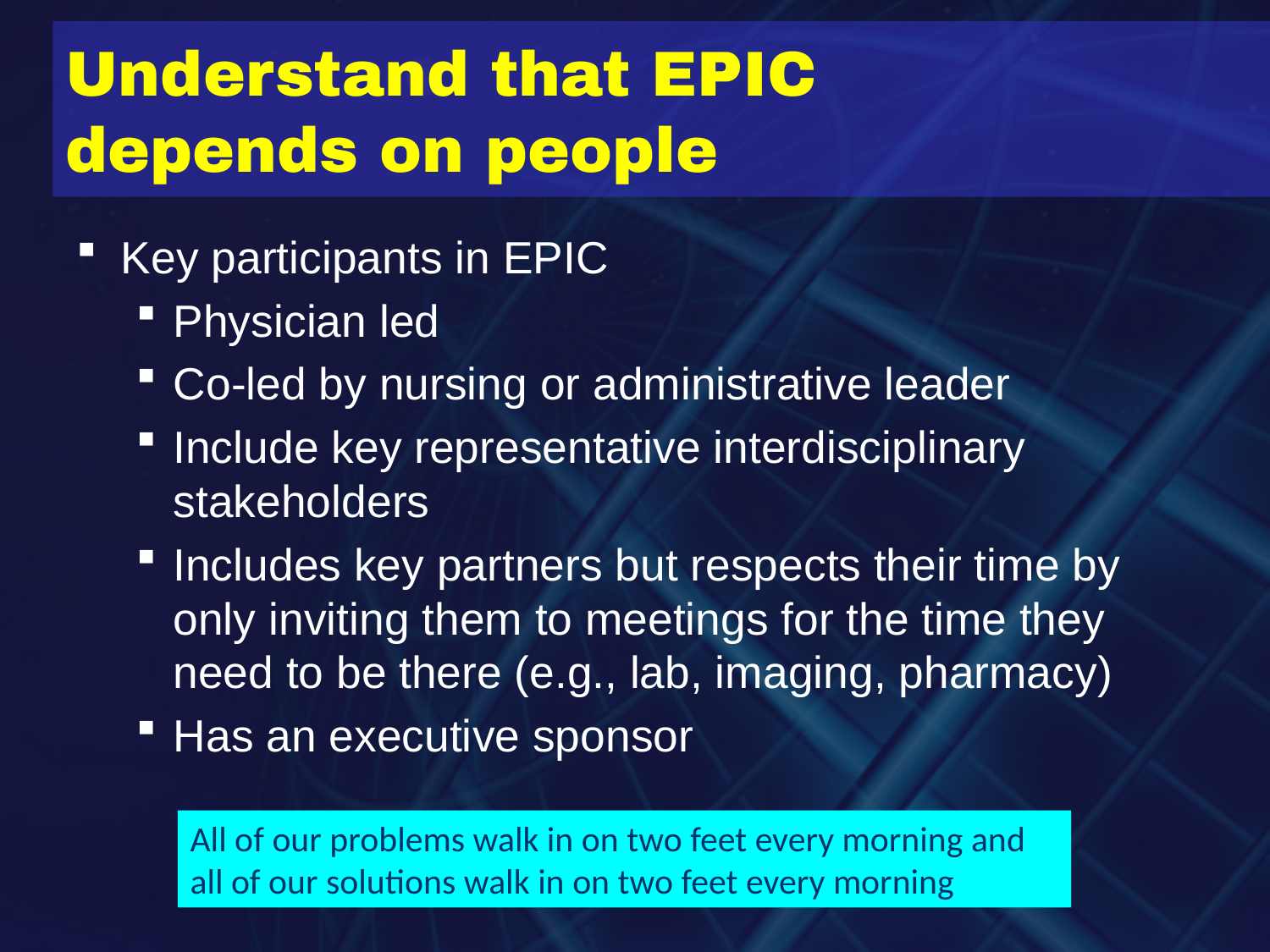

# Understand that EPIC depends on people
Key participants in EPIC
Physician led
Co-led by nursing or administrative leader
Include key representative interdisciplinary stakeholders
Includes key partners but respects their time by only inviting them to meetings for the time they need to be there (e.g., lab, imaging, pharmacy)
Has an executive sponsor

All of our problems walk in on two feet every morning and all of our solutions walk in on two feet every morning